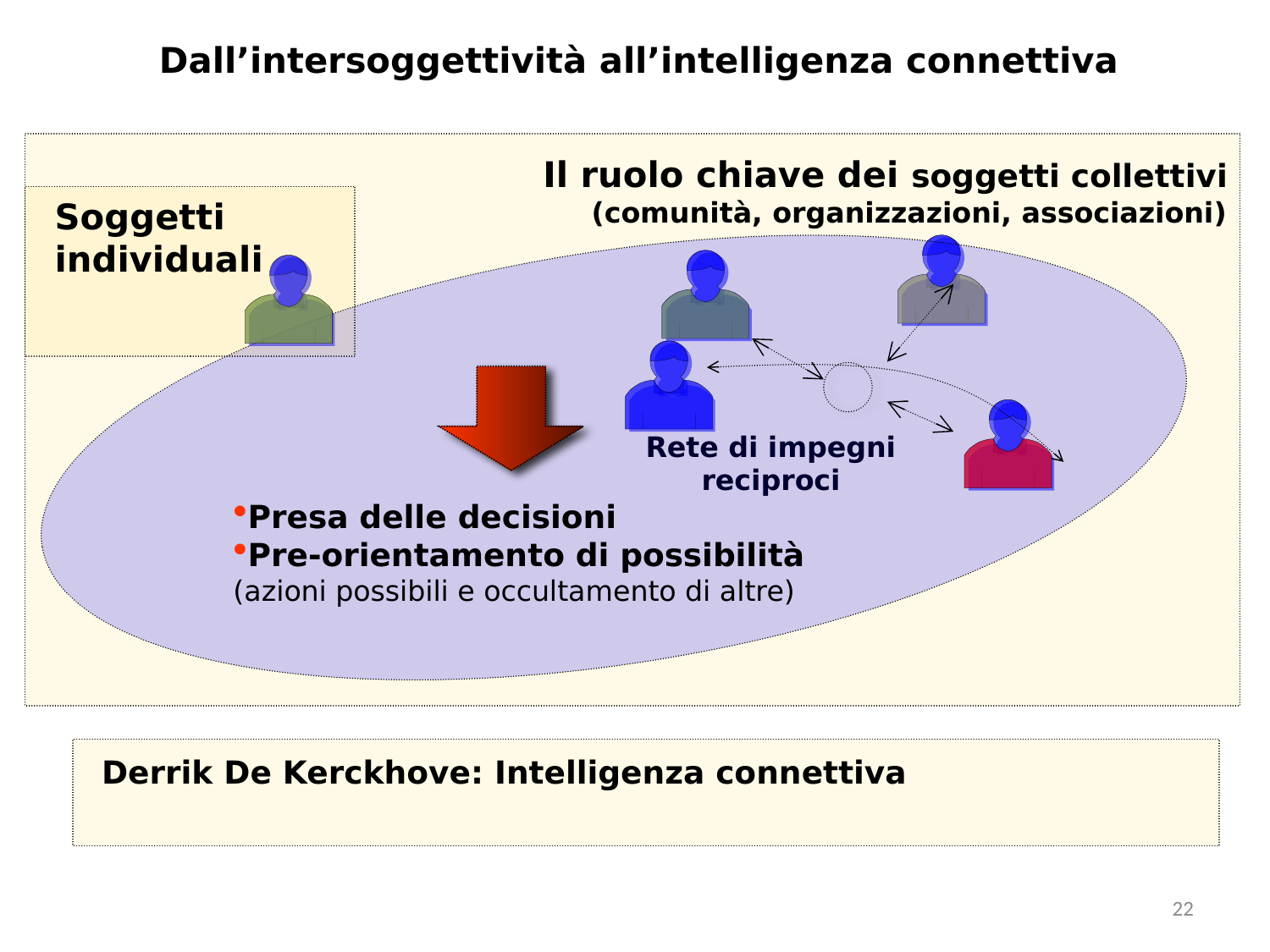

Dall’intersoggettività all’intelligenza connettiva

Il ruolo chiave dei soggetti collettivi
(comunità, organizzazioni, associazioni)

Soggetti individuali

Rete di impegni reciproci
Presa delle decisioni
Pre-orientamento di possibilità
(azioni possibili e occultamento di altre)

Derrik De Kerckhove: Intelligenza connettiva
22